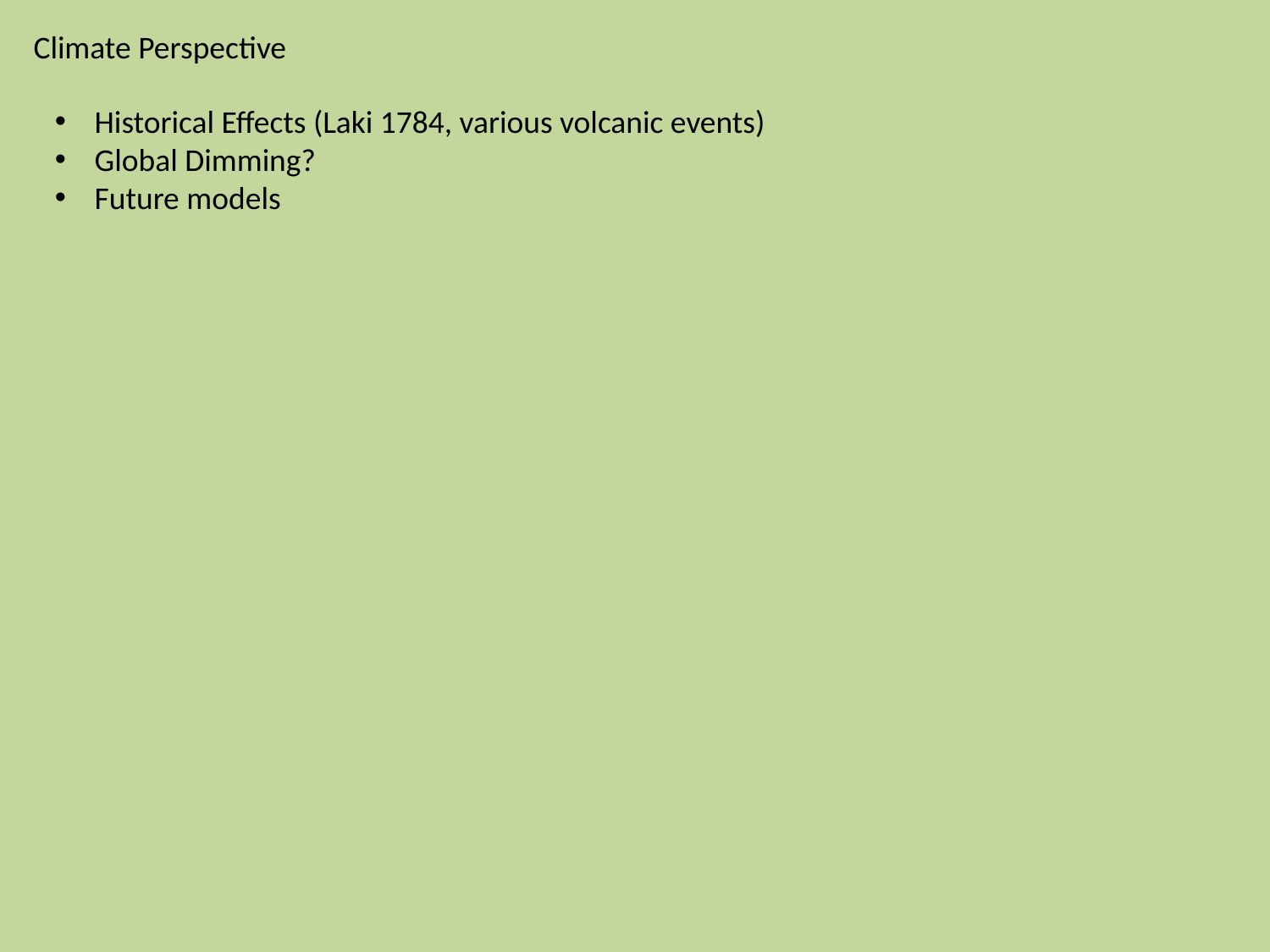

Climate Perspective

Historical Effects (Laki 1784, various volcanic events)
Global Dimming?
Future models